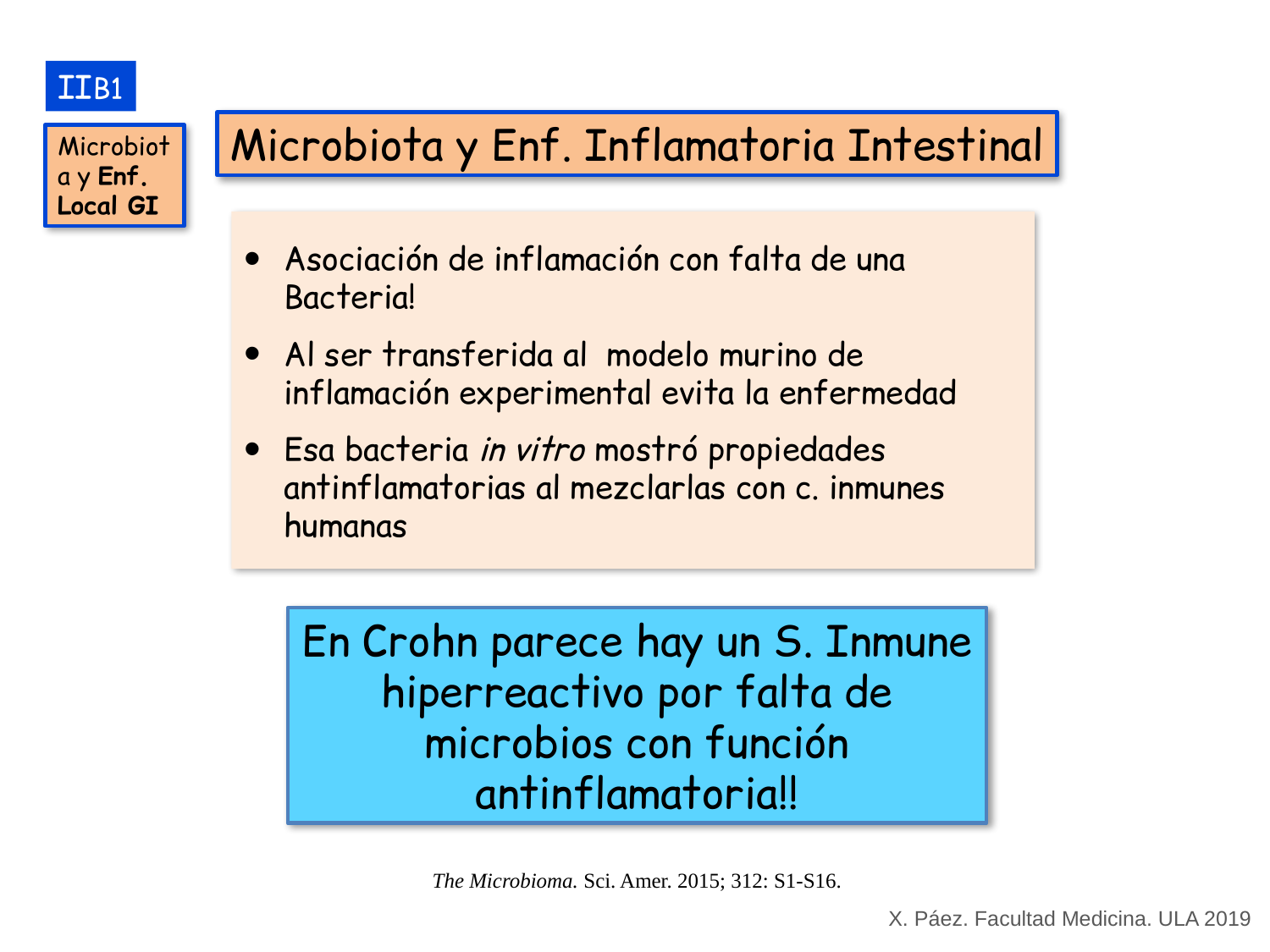

IIB1
Microbiota y Enf. Inflamatoria Intestinal
Microbiota y Enf. Local GI

Asociación de inflamación con falta de una Bacteria!

Al ser transferida al  modelo murino de inflamación experimental evita la enfermedad

Esa bacteria in vitro mostró propiedades antinflamatorias al mezclarlas con c. inmunes humanas

En Crohn parece hay un S. Inmune hiperreactivo por falta de microbios con función antinflamatoria!!
The Microbioma. Sci. Amer. 2015; 312: S1-S16.
X. Páez. Facultad Medicina. ULA 2019